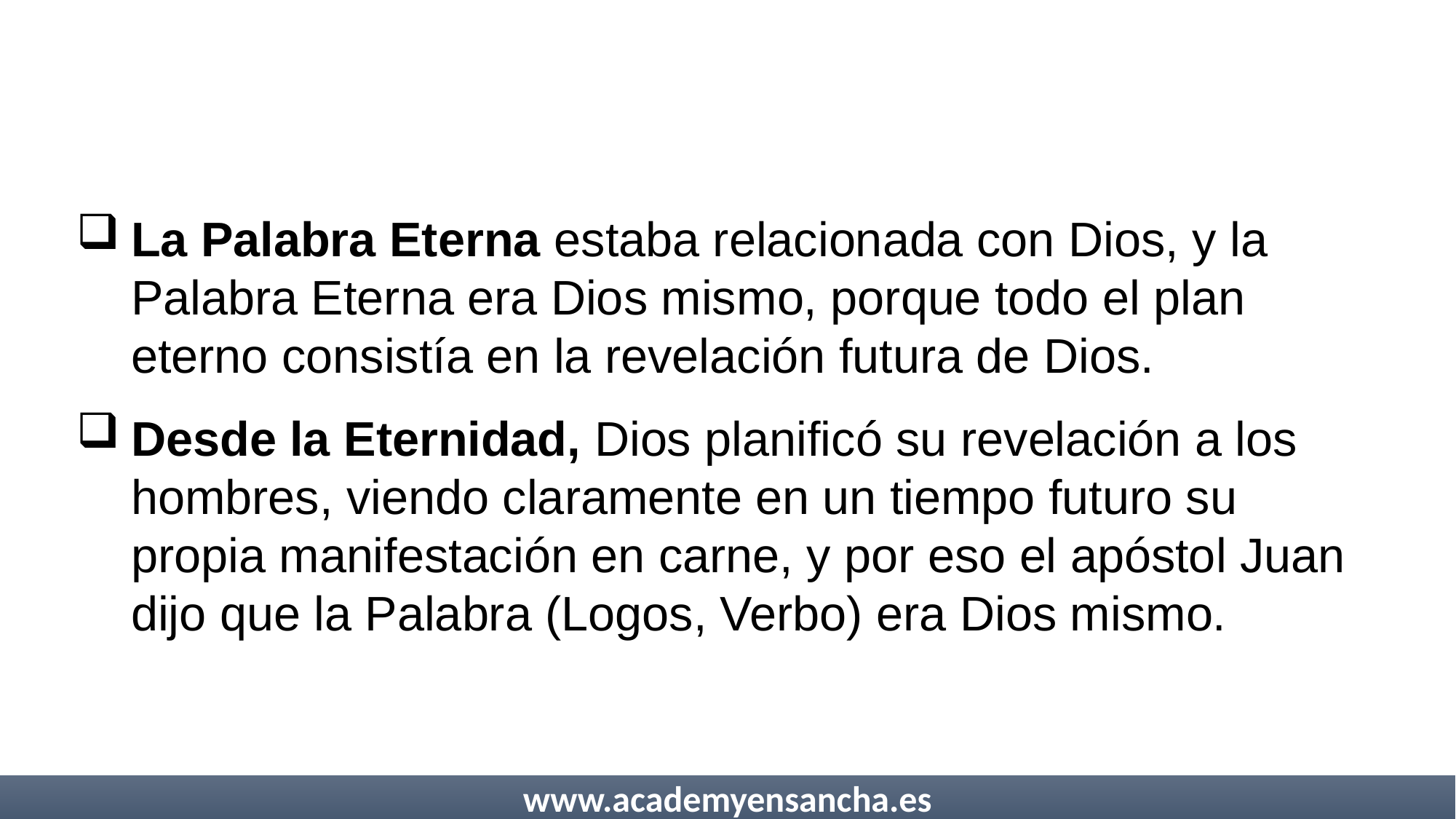

La Palabra Eterna estaba relacionada con Dios, y la Palabra Eterna era Dios mismo, porque todo el plan eterno consistía en la revelación futura de Dios.
Desde la Eternidad, Dios planificó su revelación a los hombres, viendo claramente en un tiempo futuro su propia manifestación en carne, y por eso el apóstol Juan dijo que la Palabra (Logos, Verbo) era Dios mismo.